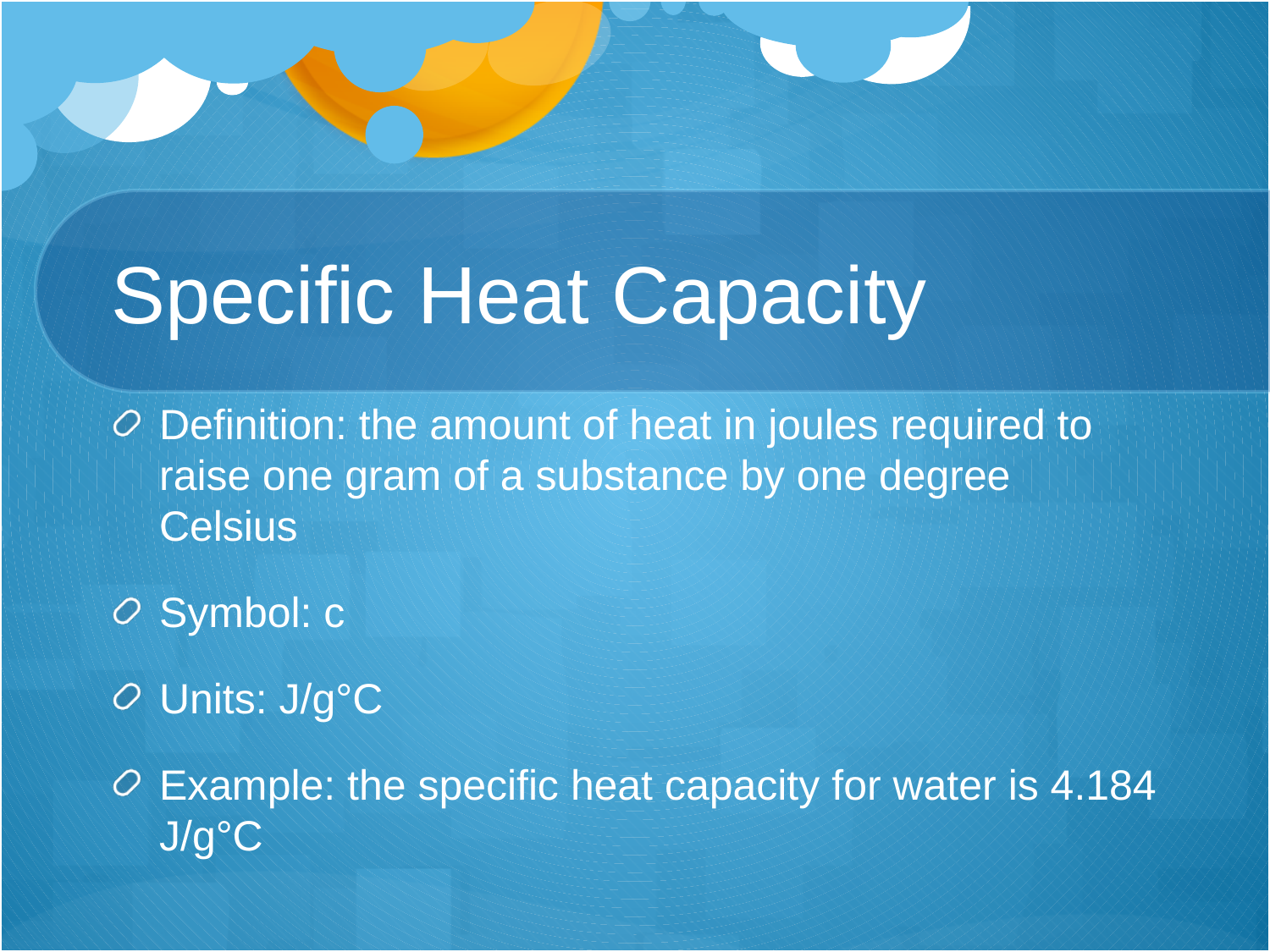

# Specific Heat Capacity
Definition: the amount of heat in joules required to  raise one gram of a substance by one degree Celsius
Symbol: c
Units: J/g°C
Example: the specific heat capacity for water is 4.184 J/g°C